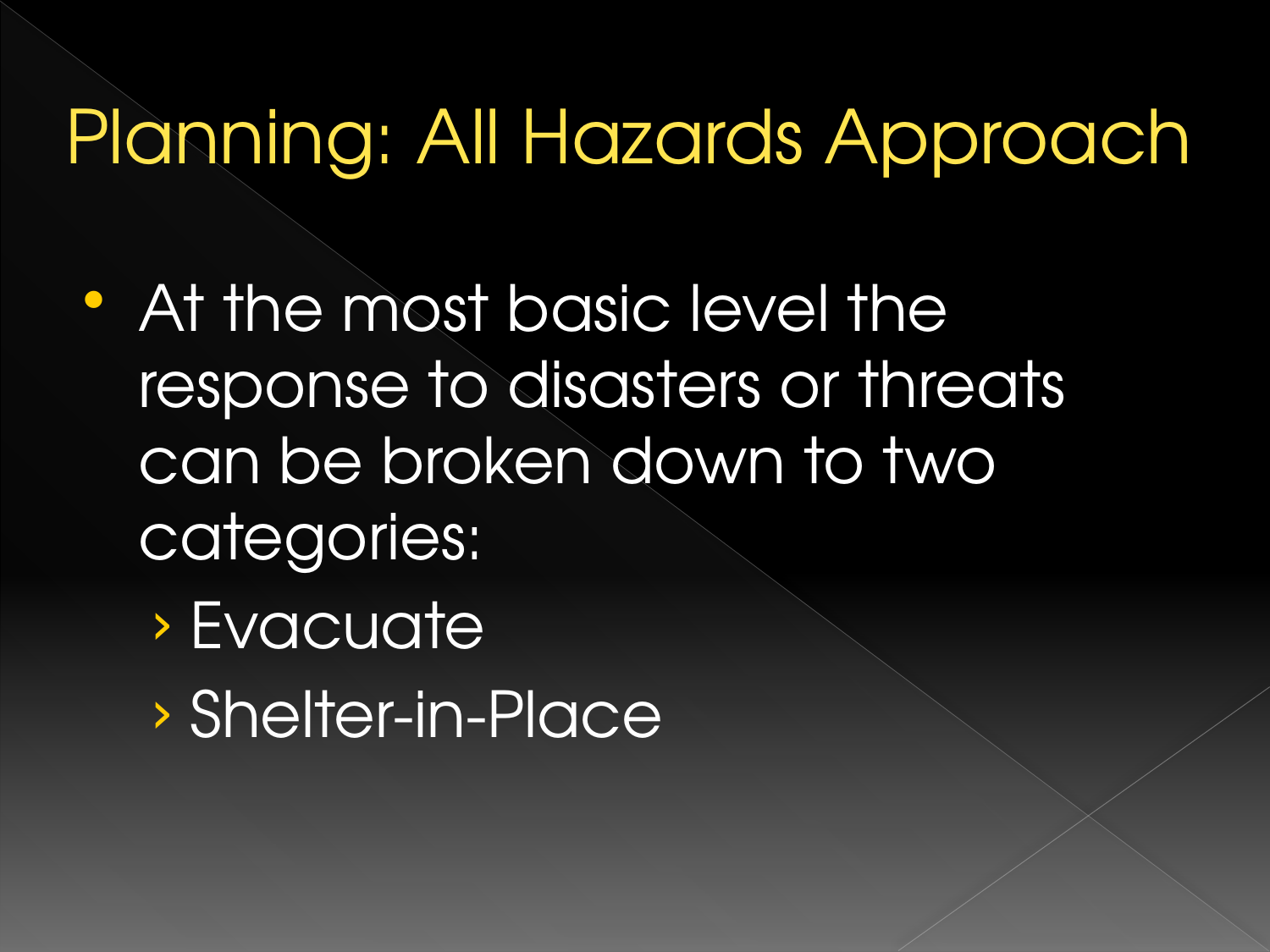

# Planning: All Hazards Approach
At the most basic level the response to disasters or threats can be broken down to two categories:
Evacuate
Shelter-in-Place